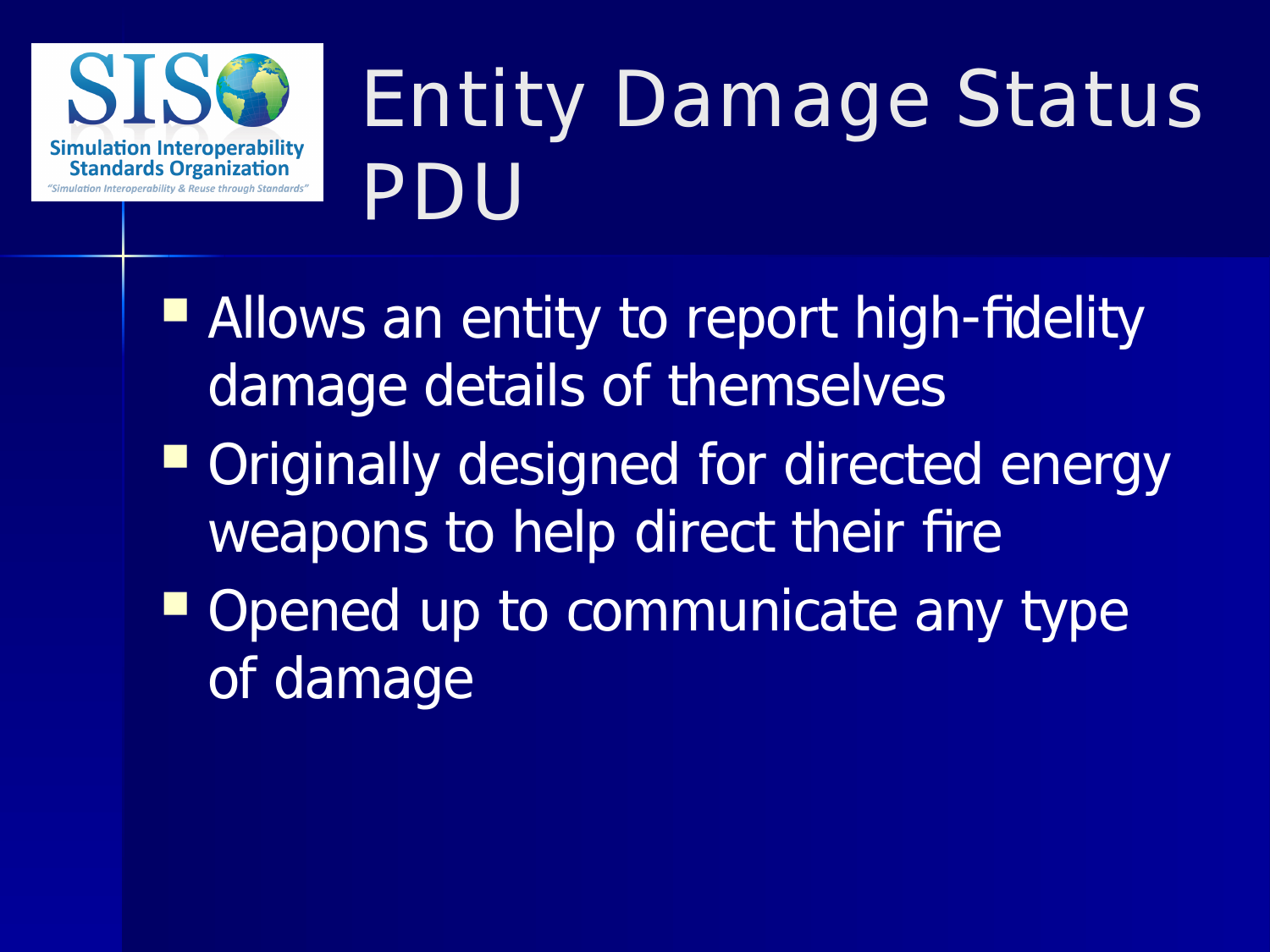

# Entity Damage Status PDU
Allows an entity to report high-fidelity damage details of themselves
Originally designed for directed energy weapons to help direct their fire
Opened up to communicate any type of damage